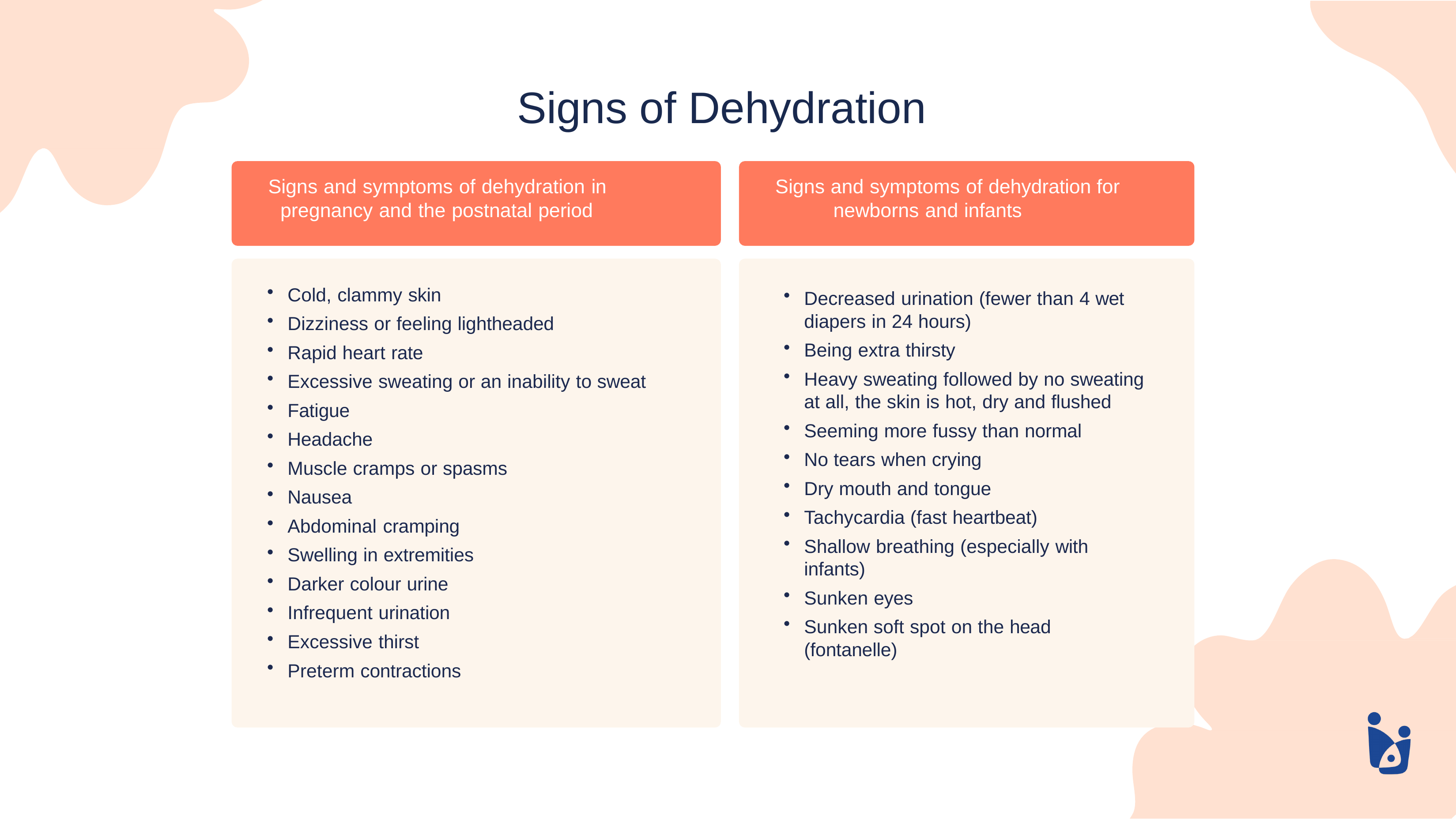

Signs of Dehydration

Signs and symptoms of dehydration in pregnancy and the postnatal period
Signs and symptoms of dehydration for newborns and infants

Cold, clammy skin
Dizziness or feeling lightheaded
Rapid heart rate
Excessive sweating or an inability to sweat
Fatigue
Headache
Muscle cramps or spasms
Nausea
Abdominal cramping
Swelling in extremities
Darker colour urine
Infrequent urination
Excessive thirst
Preterm contractions
Decreased urination (fewer than 4 wet diapers in 24 hours)
Being extra thirsty
Heavy sweating followed by no sweating at all, the skin is hot, dry and flushed
Seeming more fussy than normal
No tears when crying
Dry mouth and tongue
Tachycardia (fast heartbeat)
Shallow breathing (especially with infants)
Sunken eyes
Sunken soft spot on the head (fontanelle)